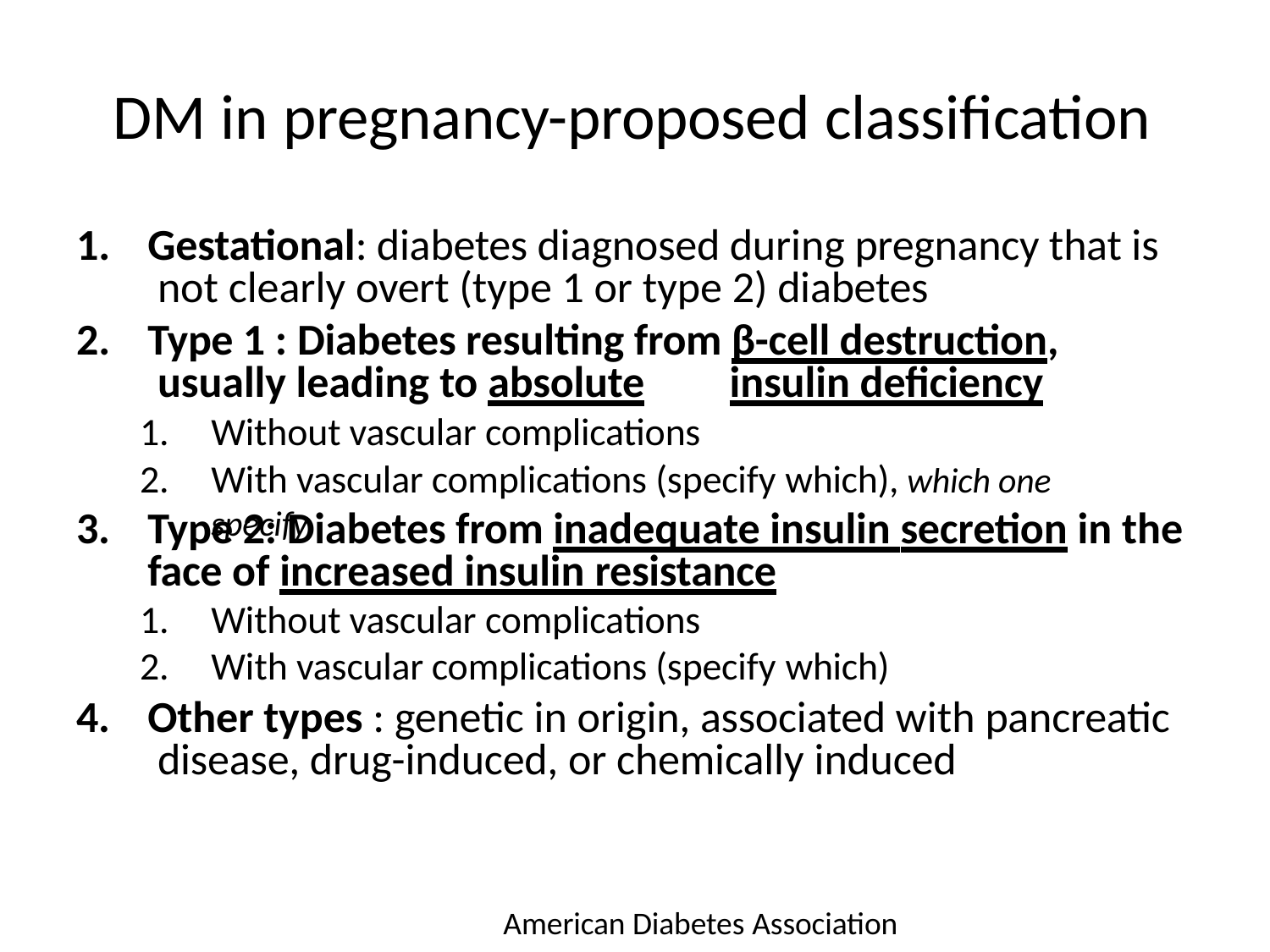

# DM in pregnancy-proposed classification
Gestational: diabetes diagnosed during pregnancy that is  not clearly overt (type 1 or type 2) diabetes
Type 1 : Diabetes resulting from β-cell destruction,  usually leading to absolute	insulin deficiency
Without vascular complications
With vascular complications (specify which), which one specify
3.
Type 2: Diabetes from inadequate insulin secretion in the
face of increased insulin resistance
Without vascular complications
With vascular complications (specify which)
4.	Other types : genetic in origin, associated with pancreatic  disease, drug-induced, or chemically induced
American Diabetes Association